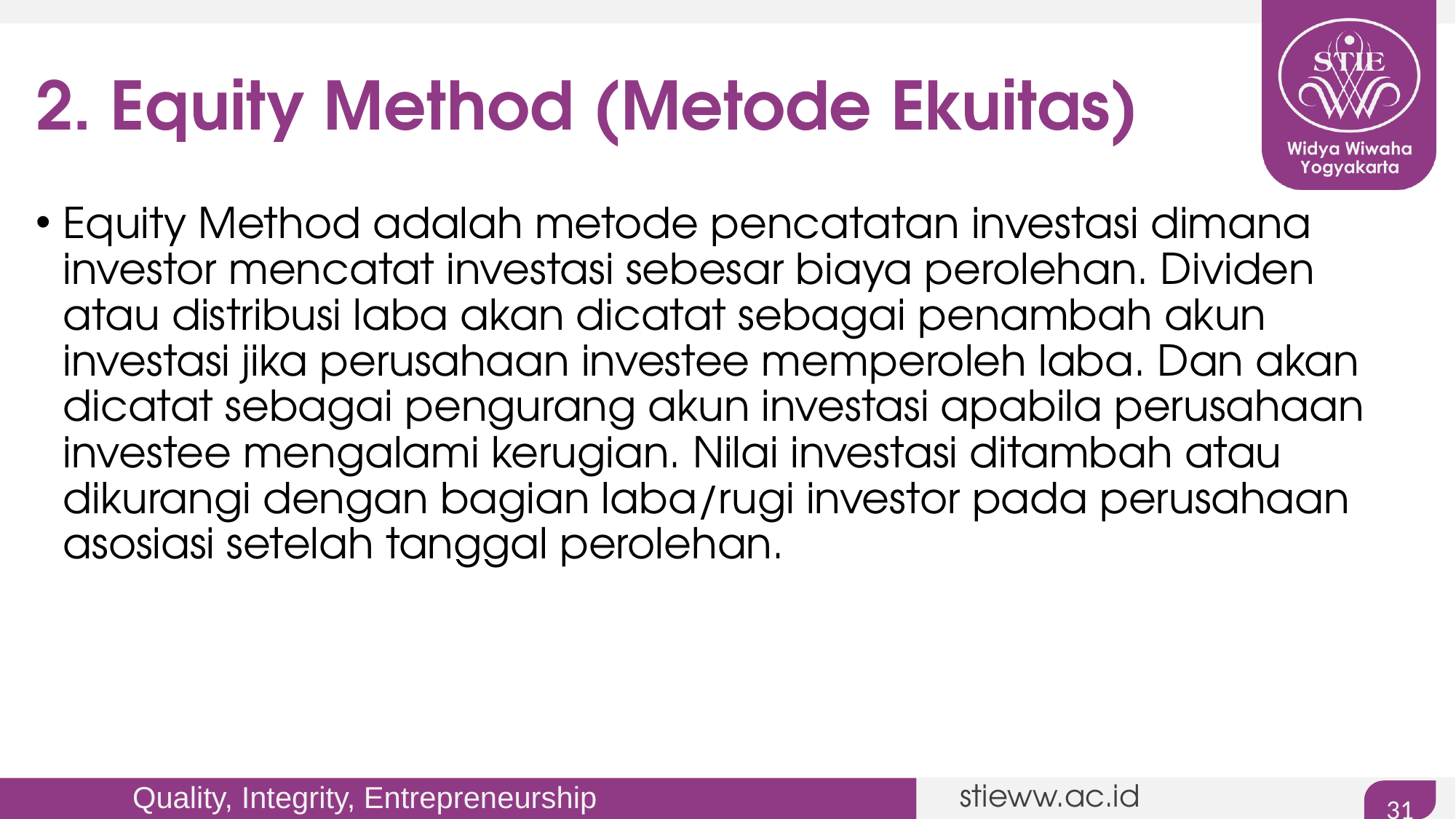

# 2. Equity Method (Metode Ekuitas)
Equity Method adalah metode pencatatan investasi dimana investor mencatat investasi sebesar biaya perolehan. Dividen atau distribusi laba akan dicatat sebagai penambah akun investasi jika perusahaan investee memperoleh laba. Dan akan dicatat sebagai pengurang akun investasi apabila perusahaan investee mengalami kerugian. Nilai investasi ditambah atau dikurangi dengan bagian laba/rugi investor pada perusahaan asosiasi setelah tanggal perolehan.